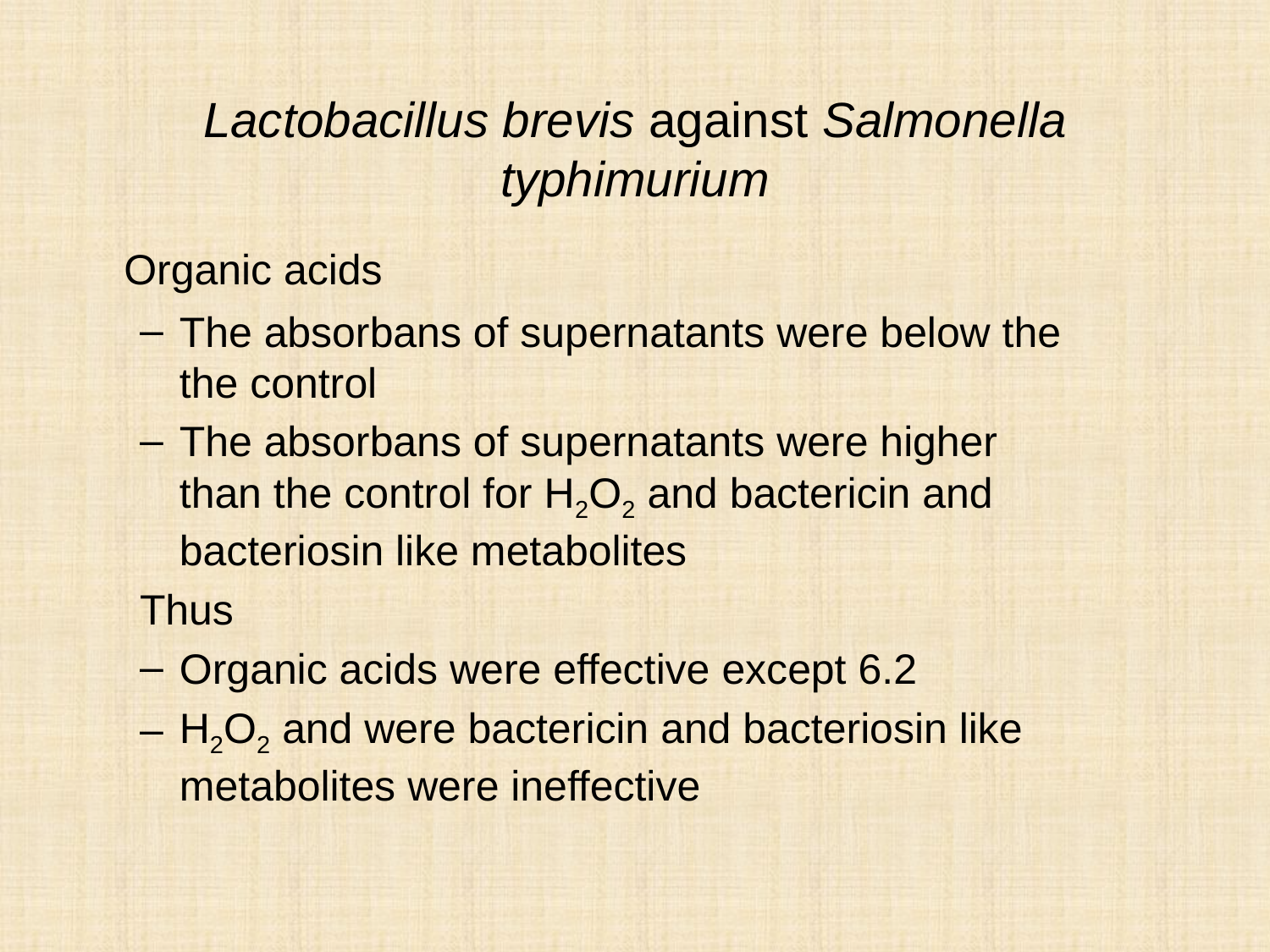

# Lactobacillus brevis against Salmonella typhimurium
	Organic acids
The absorbans of supernatants were below the the control
The absorbans of supernatants were higher than the control for H2O2 and bactericin and bacteriosin like metabolites
Thus
Organic acids were effective except 6.2
H2O2 and were bactericin and bacteriosin like metabolites were ineffective